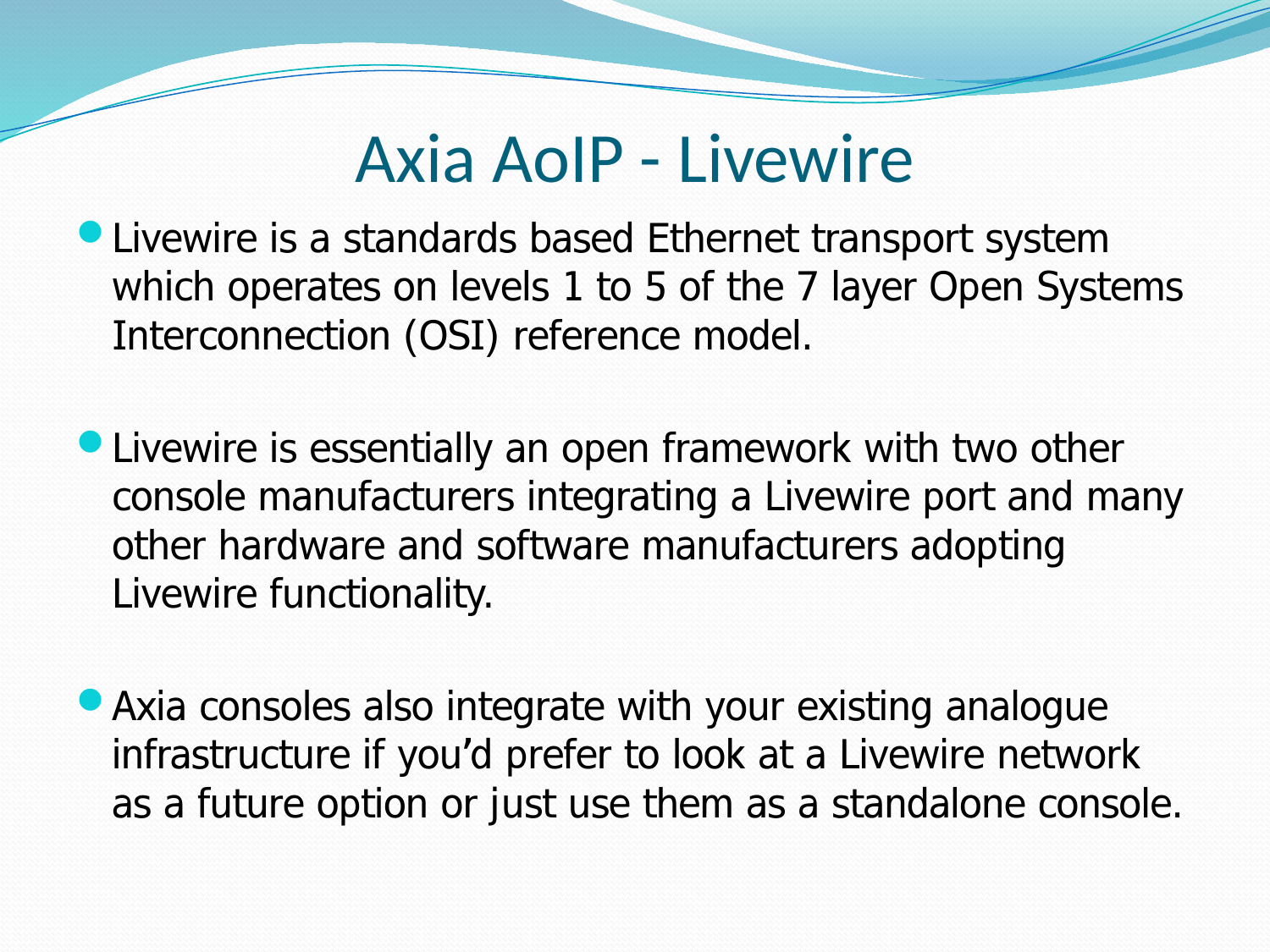

# Axia AoIP - Livewire
Livewire is a standards based Ethernet transport system which operates on levels 1 to 5 of the 7 layer Open Systems Interconnection (OSI) reference model.

Livewire is essentially an open framework with two other console manufacturers integrating a Livewire port and many other hardware and software manufacturers adopting Livewire functionality.

Axia consoles also integrate with your existing analogue infrastructure if you’d prefer to look at a Livewire network as a future option or just use them as a standalone console.